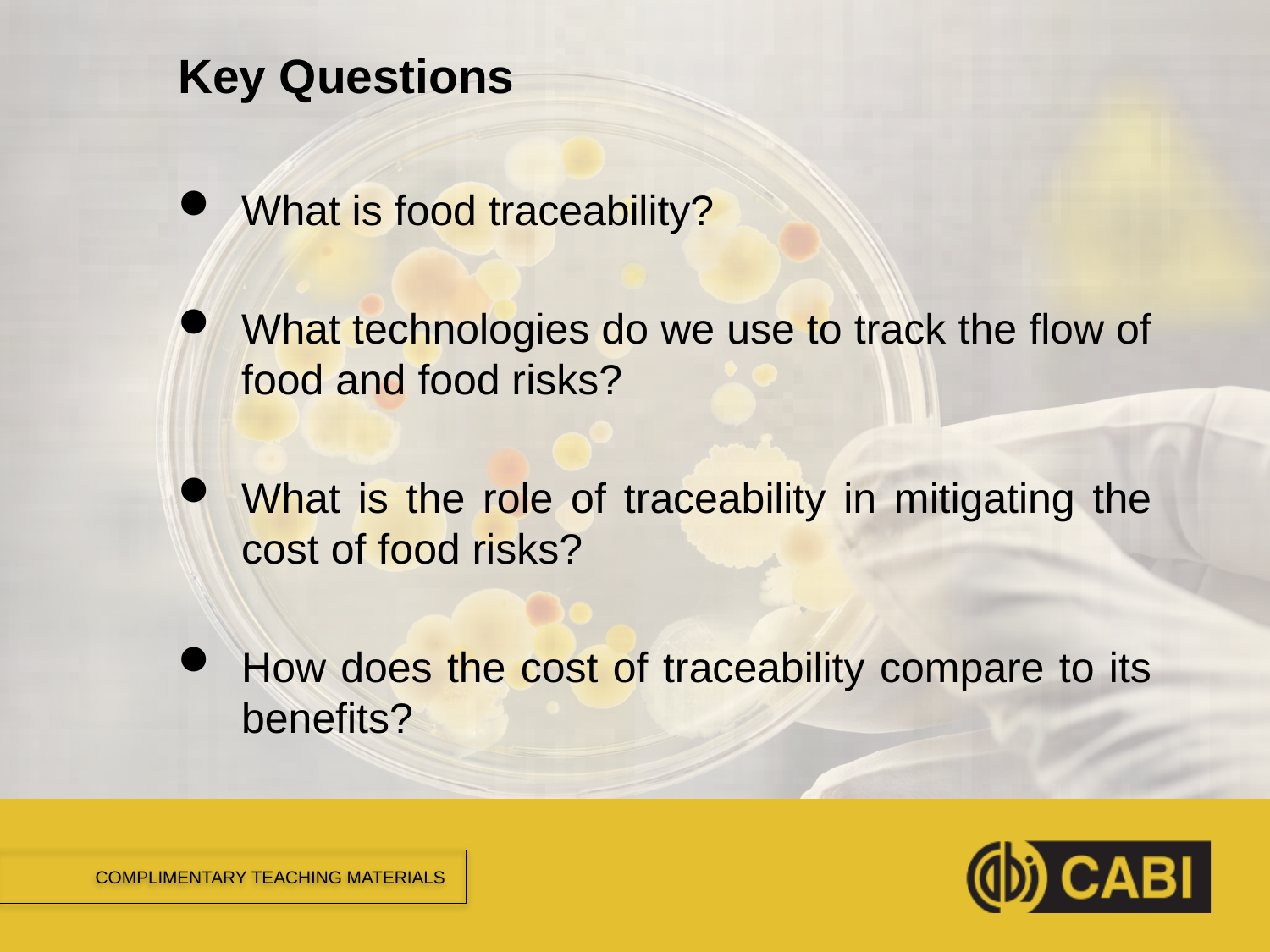

# Key Questions

What is food traceability?

What technologies do we use to track the flow of food and food risks?

What is the role of traceability in mitigating the cost of food risks?

How does the cost of traceability compare to its benefits?